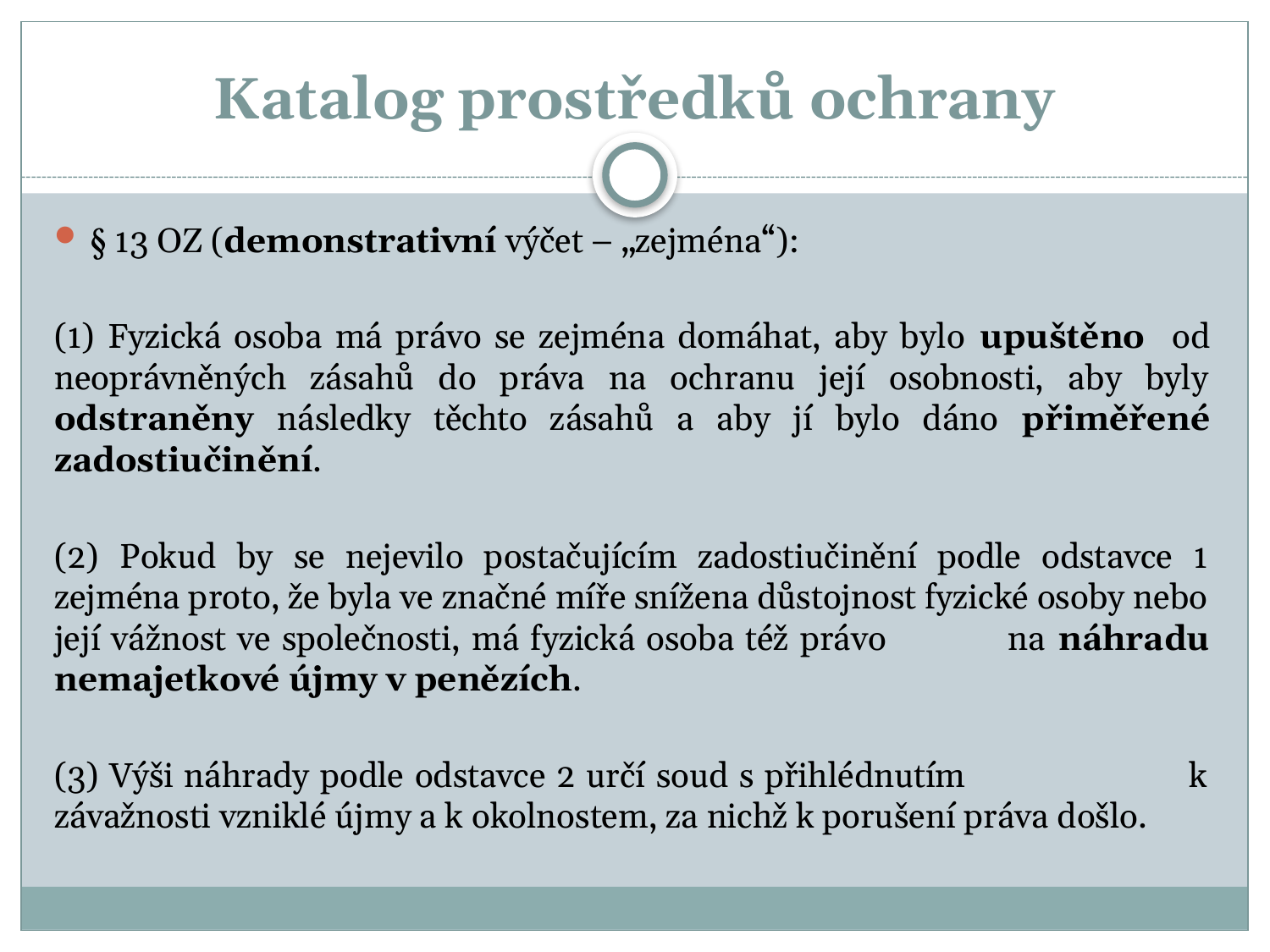

# Katalog prostředků ochrany
§ 13 OZ (demonstrativní výčet – „zejména“):

(1) Fyzická osoba má právo se zejména domáhat, aby bylo upuštěno  od neoprávněných zásahů do práva na ochranu její osobnosti, aby byly odstraněny následky těchto zásahů a aby jí bylo dáno přiměřené zadostiučinění.

(2) Pokud by se nejevilo postačujícím zadostiučinění podle odstavce 1 zejména proto, že byla ve značné míře snížena důstojnost fyzické osoby nebo její vážnost ve společnosti, má fyzická osoba též právo           na náhradu nemajetkové újmy v penězích.

(3) Výši náhrady podle odstavce 2 určí soud s přihlédnutím                     k závažnosti vzniklé újmy a k okolnostem, za nichž k porušení práva došlo.